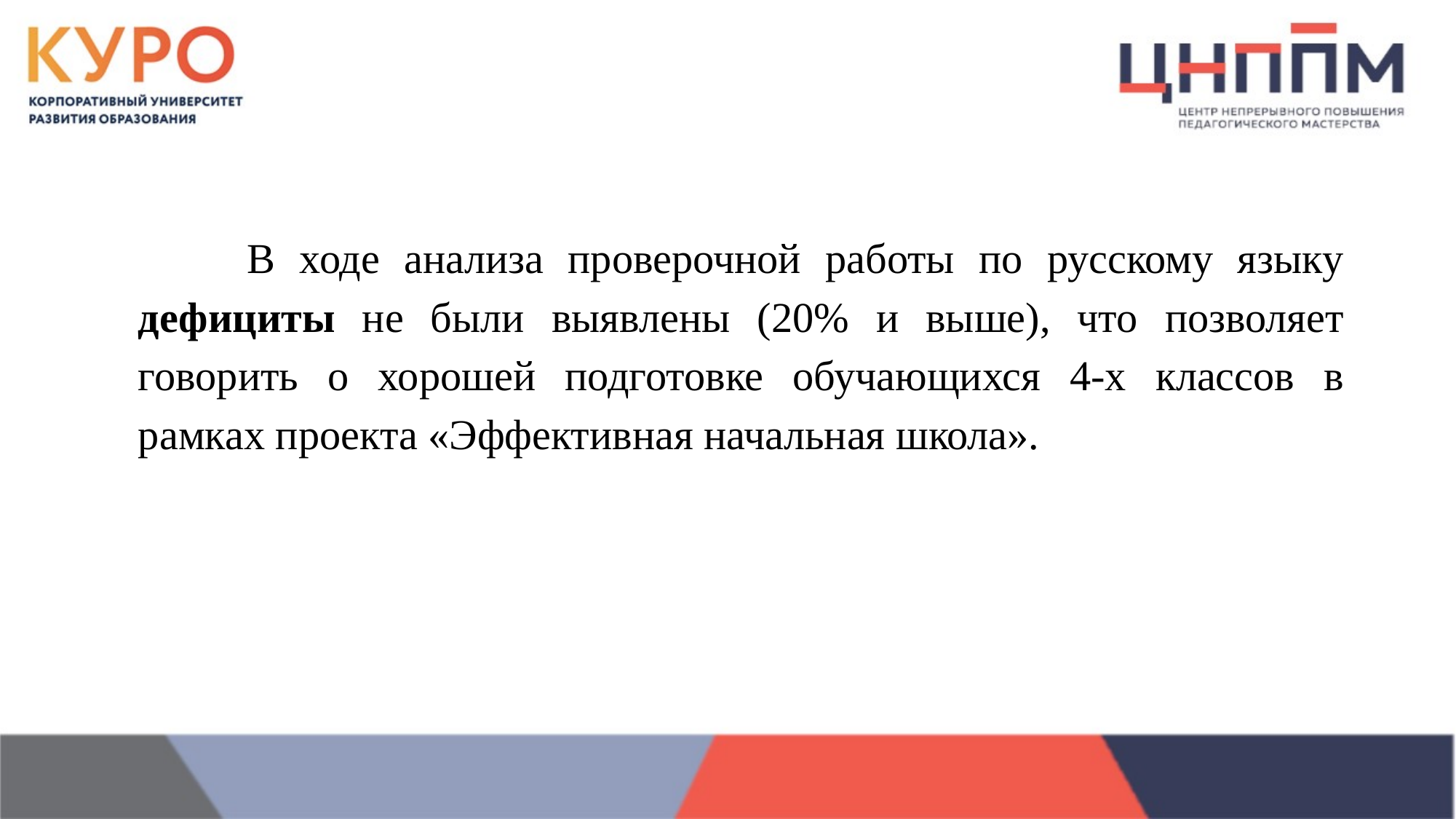

В ходе анализа проверочной работы по русскому языку дефициты не были выявлены (20% и выше), что позволяет говорить о хорошей подготовке обучающихся 4-х классов в рамках проекта «Эффективная начальная школа».